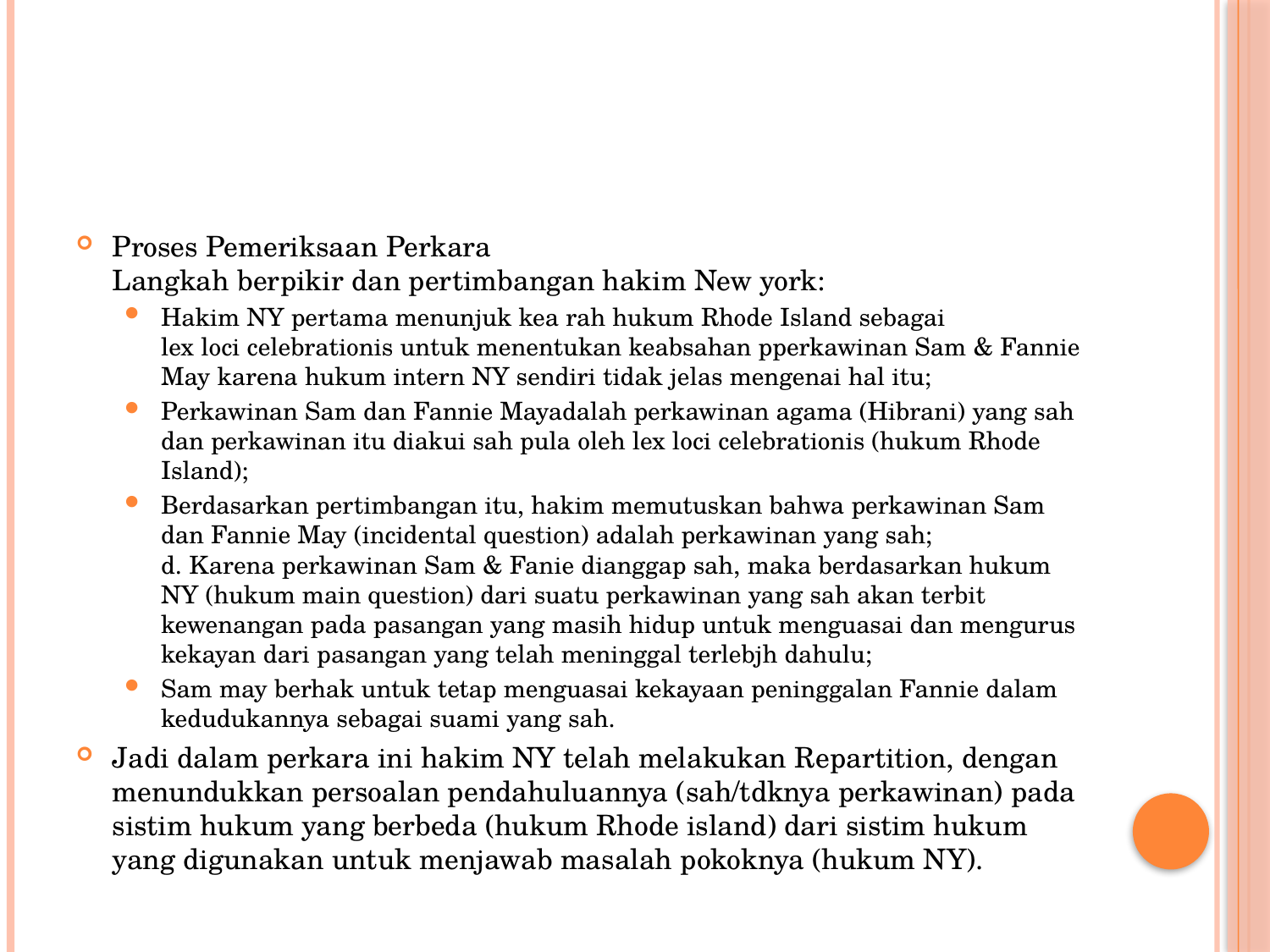

#
Proses Pemeriksaan Perkara
Langkah berpikir dan pertimbangan hakim New york:
Hakim NY pertama menunjuk kea rah hukum Rhode Island sebagai 
lex loci celebrationis untuk menentukan keabsahan pperkawinan Sam & Fannie May karena hukum intern NY sendiri tidak jelas mengenai hal itu;
Perkawinan Sam dan Fannie Mayadalah perkawinan agama (Hibrani) yang sah dan perkawinan itu diakui sah pula oleh lex loci celebrationis (hukum Rhode Island);
Berdasarkan pertimbangan itu, hakim memutuskan bahwa perkawinan Sam dan Fannie May (incidental question) adalah perkawinan yang sah;
d. Karena perkawinan Sam & Fanie dianggap sah, maka berdasarkan hukum NY (hukum main question) dari suatu perkawinan yang sah akan terbit kewenangan pada pasangan yang masih hidup untuk menguasai dan mengurus kekayan dari pasangan yang telah meninggal terlebjh dahulu;
Sam may berhak untuk tetap menguasai kekayaan peninggalan Fannie dalam kedudukannya sebagai suami yang sah.
Jadi dalam perkara ini hakim NY telah melakukan Repartition, dengan menundukkan persoalan pendahuluannya (sah/tdknya perkawinan) pada sistim hukum yang berbeda (hukum Rhode island) dari sistim hukum yang digunakan untuk menjawab masalah pokoknya (hukum NY).